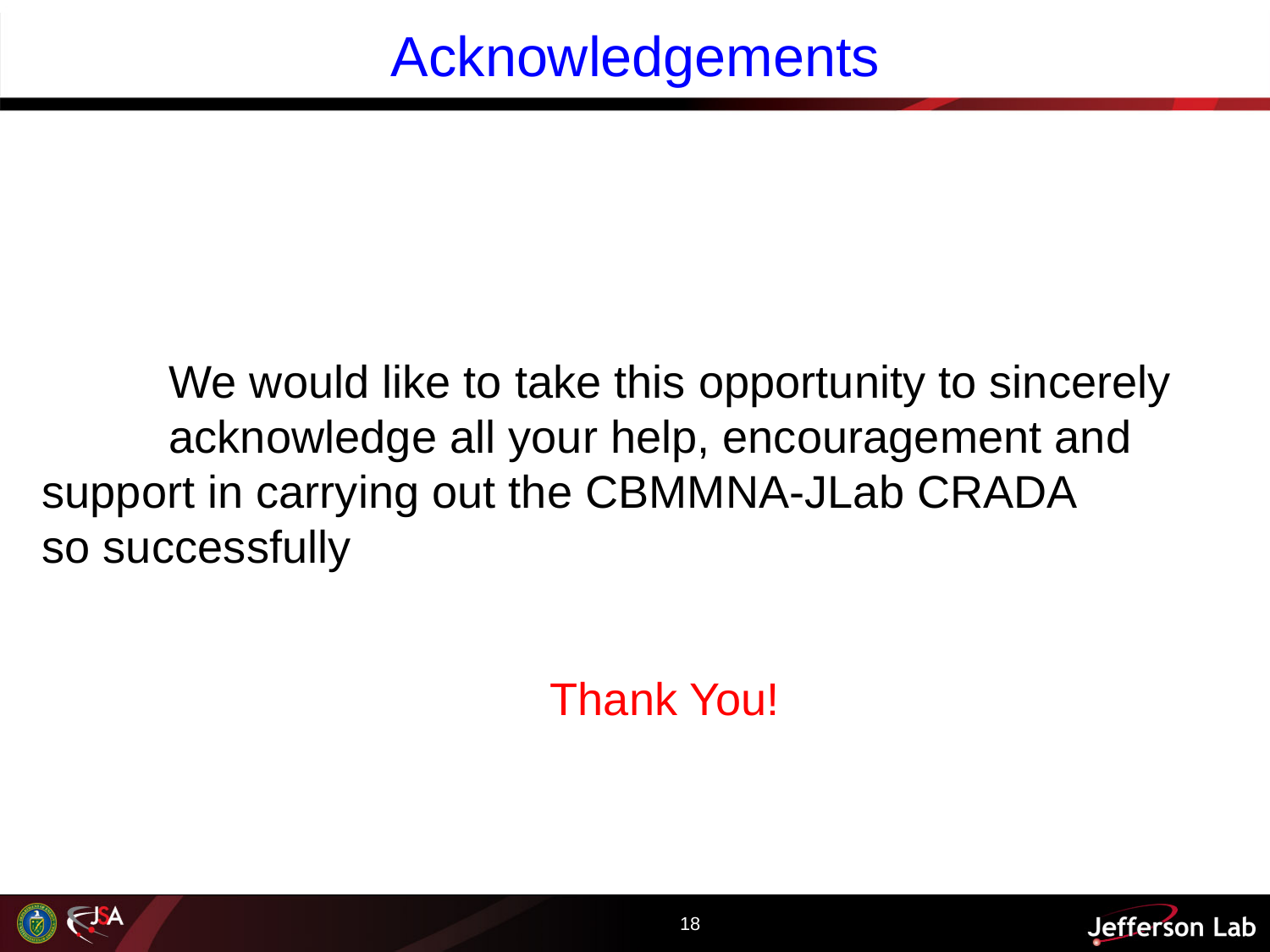

# Acknowledgements

	We would like to take this opportunity to sincerely 	acknowledge all your help, encouragement and 	support in carrying out the CBMMNA-JLab CRADA 	so successfully

				Thank You!
18